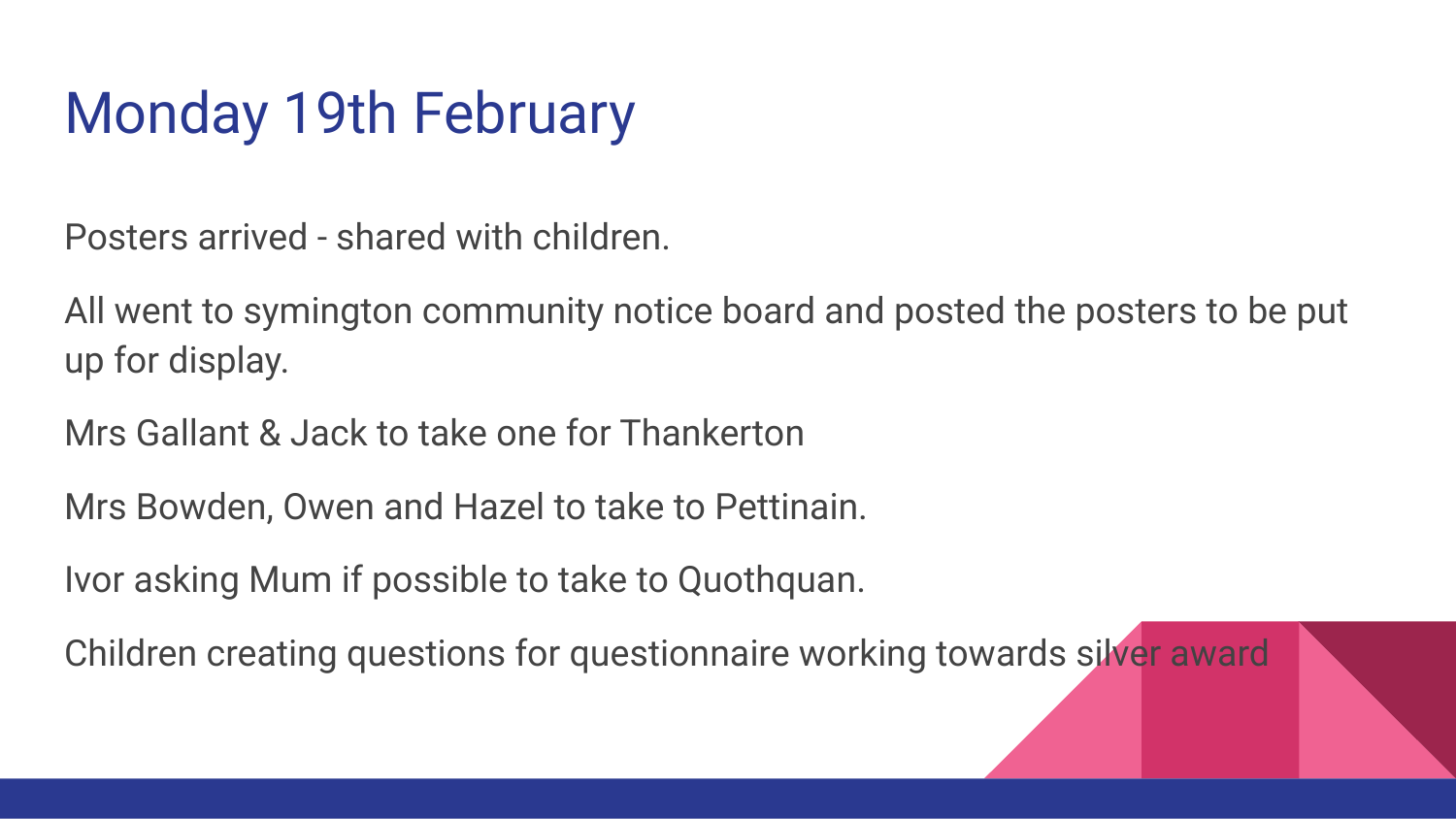

# Monday 19th February
Posters arrived - shared with children.
All went to symington community notice board and posted the posters to be put up for display.
Mrs Gallant & Jack to take one for Thankerton
Mrs Bowden, Owen and Hazel to take to Pettinain.
Ivor asking Mum if possible to take to Quothquan.
Children creating questions for questionnaire working towards silver award